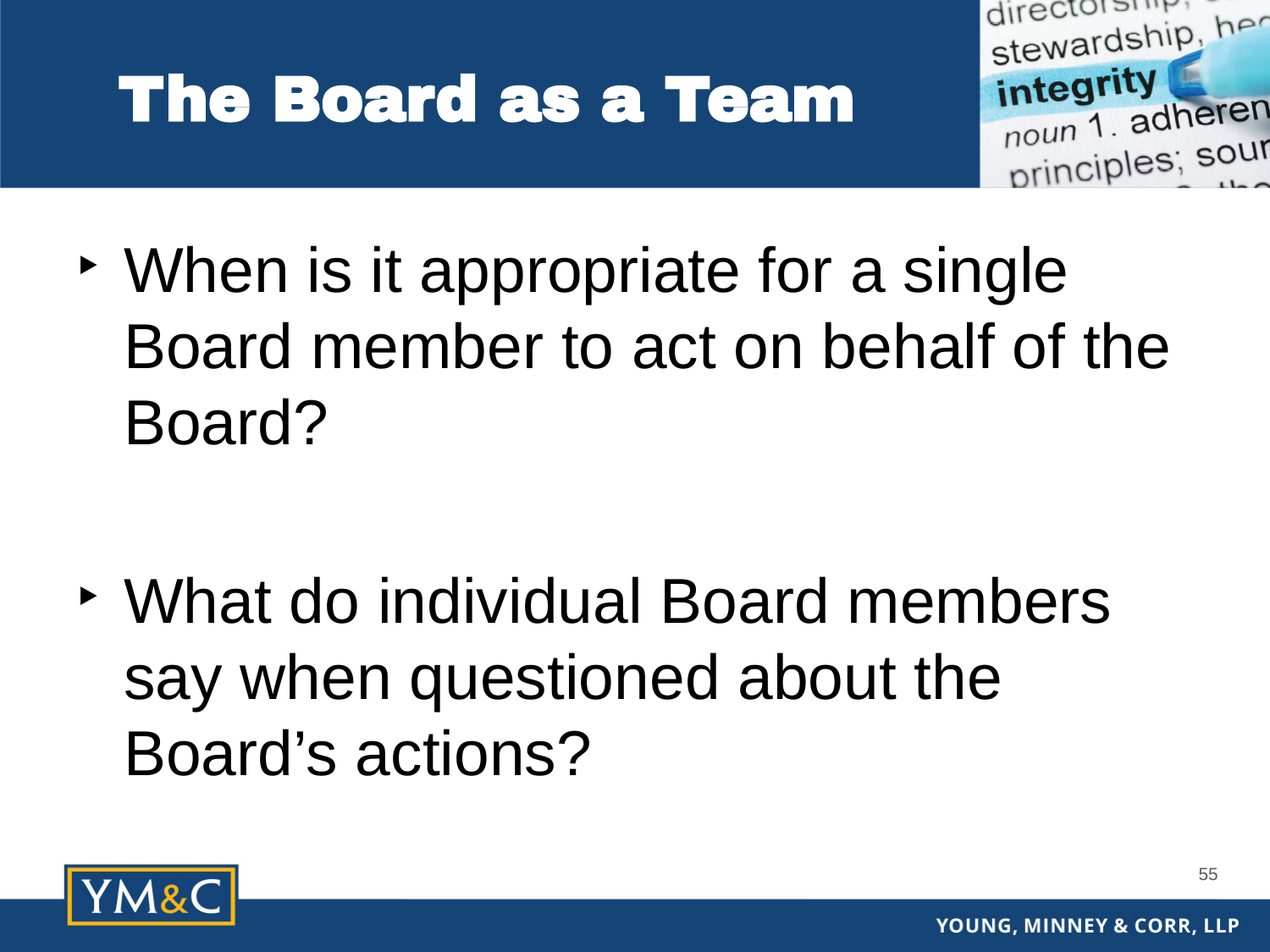

The Board as a Team
When is it appropriate for a single Board member to act on behalf of the Board?

What do individual Board members say when questioned about the Board’s actions?
55